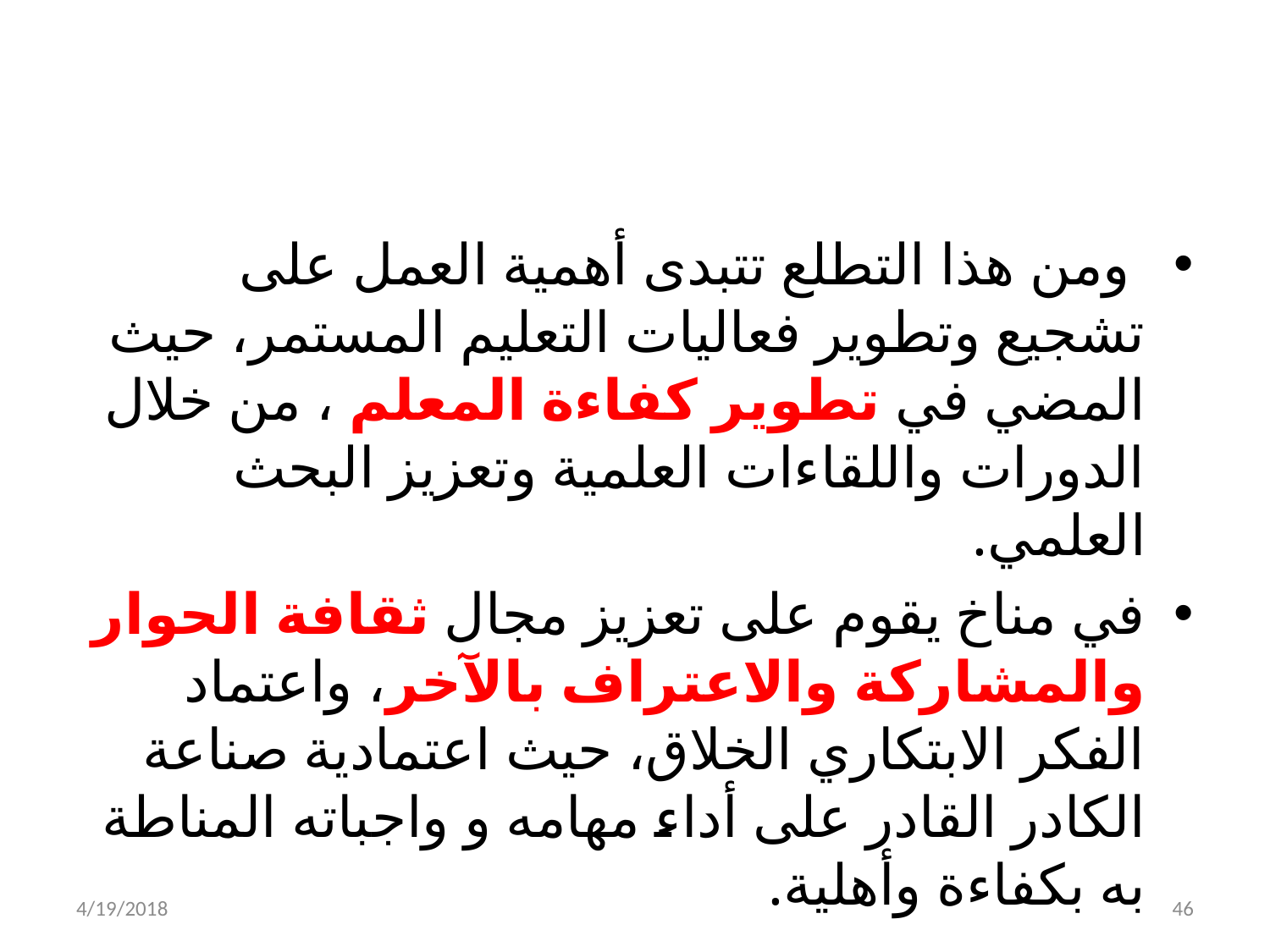

#
 ومن هذا التطلع تتبدى أهمية العمل على تشجيع وتطوير فعاليات التعليم المستمر، حيث المضي في تطوير كفاءة المعلم ، من خلال الدورات واللقاءات العلمية وتعزيز البحث العلمي.
في مناخ يقوم على تعزيز مجال ثقافة الحوار والمشاركة والاعتراف بالآخر، واعتماد الفكر الابتكاري الخلاق، حيث اعتمادية صناعة الكادر القادر على أداء مهامه و واجباته المناطة به بكفاءة وأهلية.

4/19/2018
46